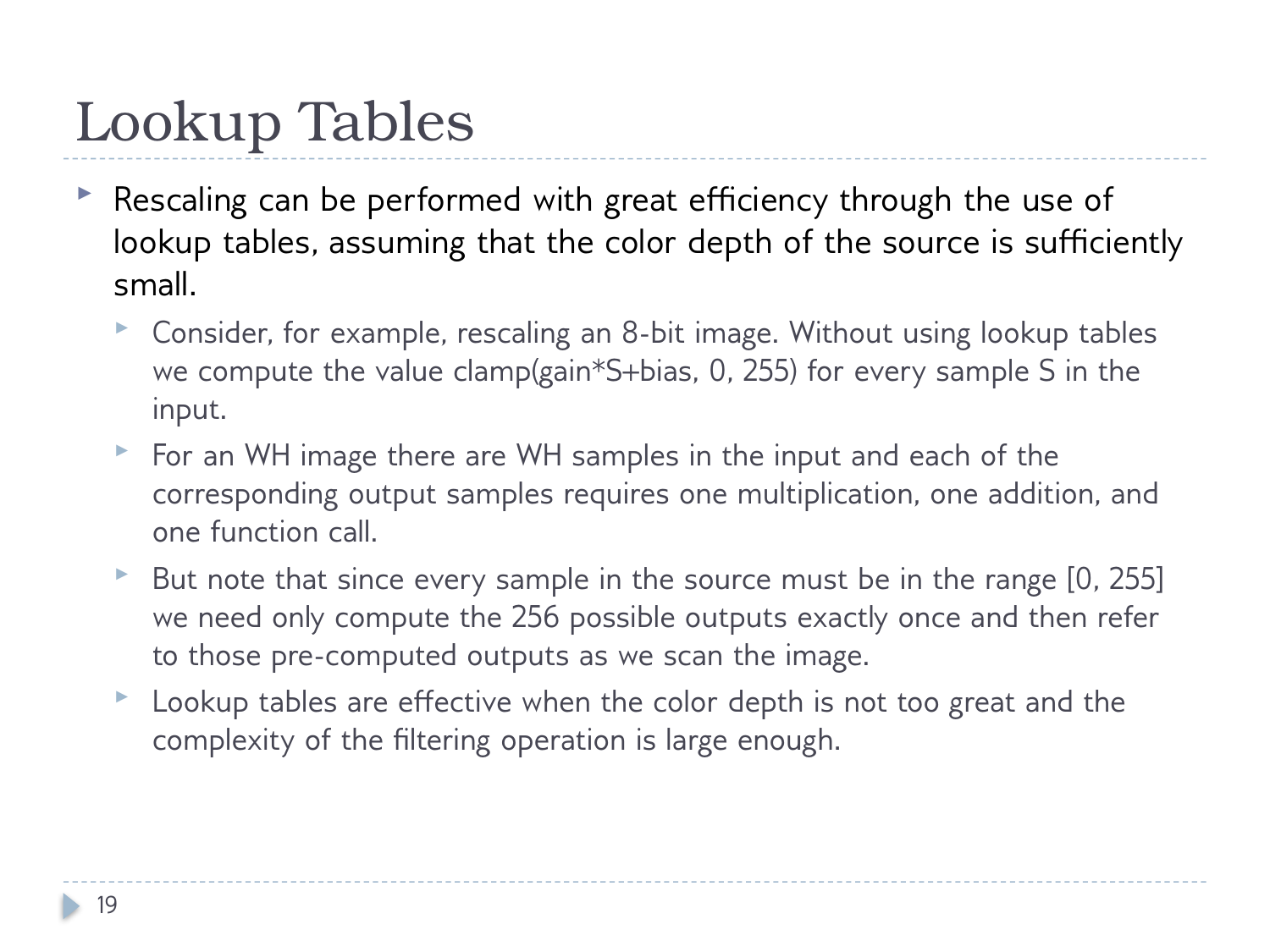

# Lookup Tables
Rescaling can be performed with great efficiency through the use of lookup tables, assuming that the color depth of the source is sufficiently small.
Consider, for example, rescaling an 8-bit image. Without using lookup tables we compute the value clamp(gain*S+bias, 0, 255) for every sample S in the input.
For an WH image there are WH samples in the input and each of the corresponding output samples requires one multiplication, one addition, and one function call.
But note that since every sample in the source must be in the range [0, 255] we need only compute the 256 possible outputs exactly once and then refer to those pre-computed outputs as we scan the image.
Lookup tables are effective when the color depth is not too great and the complexity of the filtering operation is large enough.
19